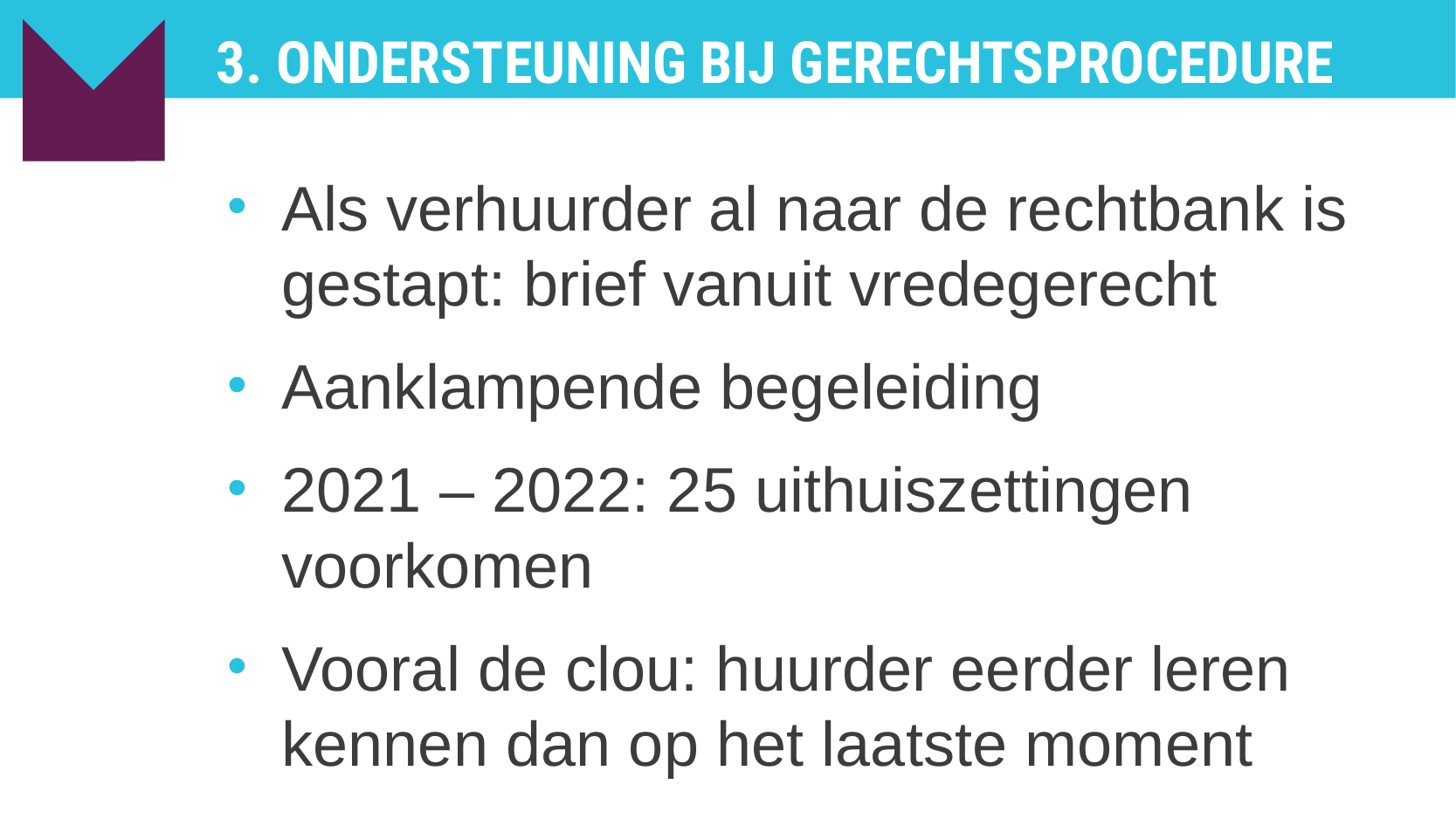

# 3. Ondersteuning bij gerechtsprocedure
Als verhuurder al naar de rechtbank is gestapt: brief vanuit vredegerecht
Aanklampende begeleiding
2021 – 2022: 25 uithuiszettingen voorkomen
Vooral de clou: huurder eerder leren kennen dan op het laatste moment